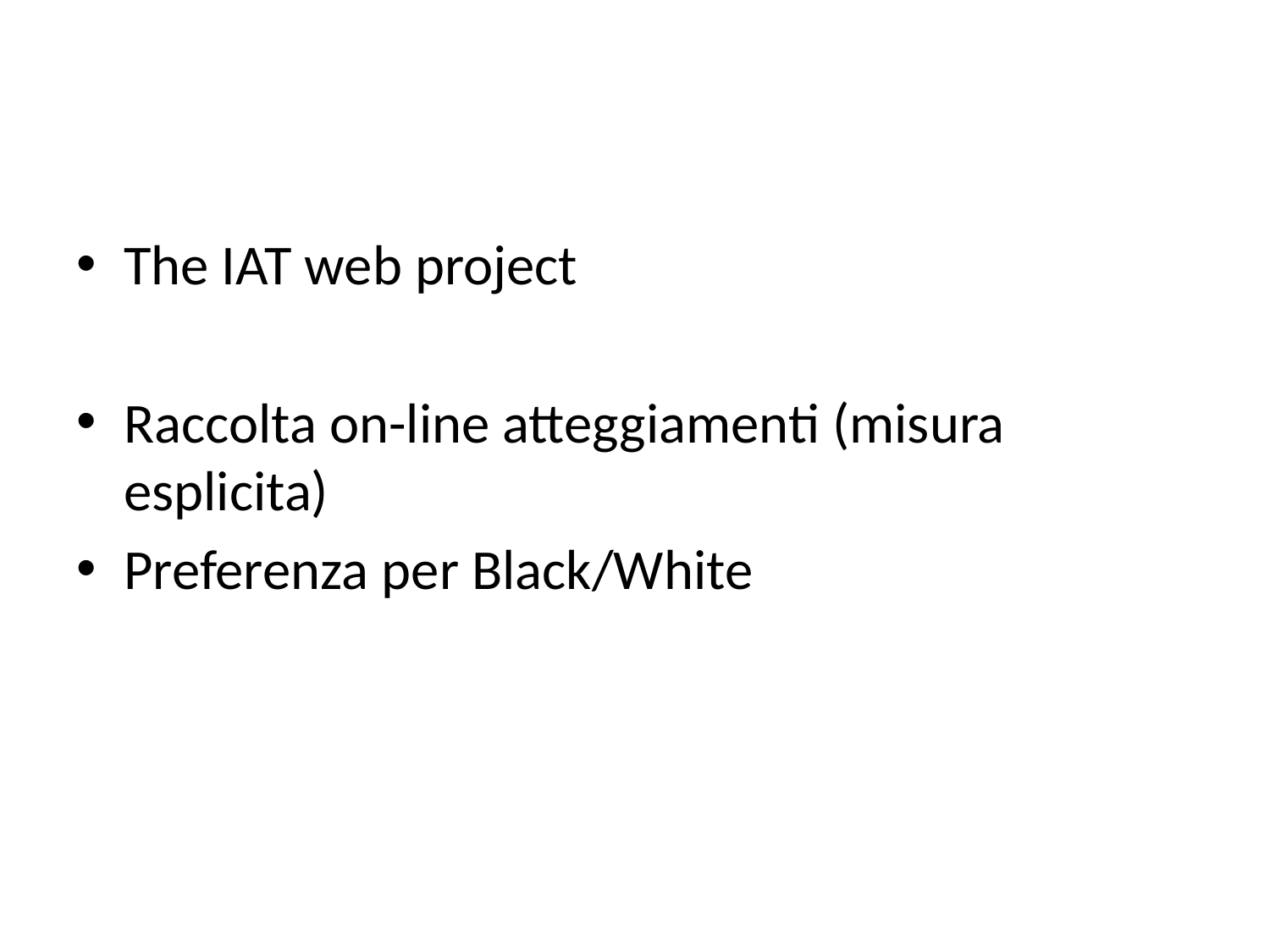

#
The IAT web project

Raccolta on-line atteggiamenti (misura esplicita)
Preferenza per Black/White